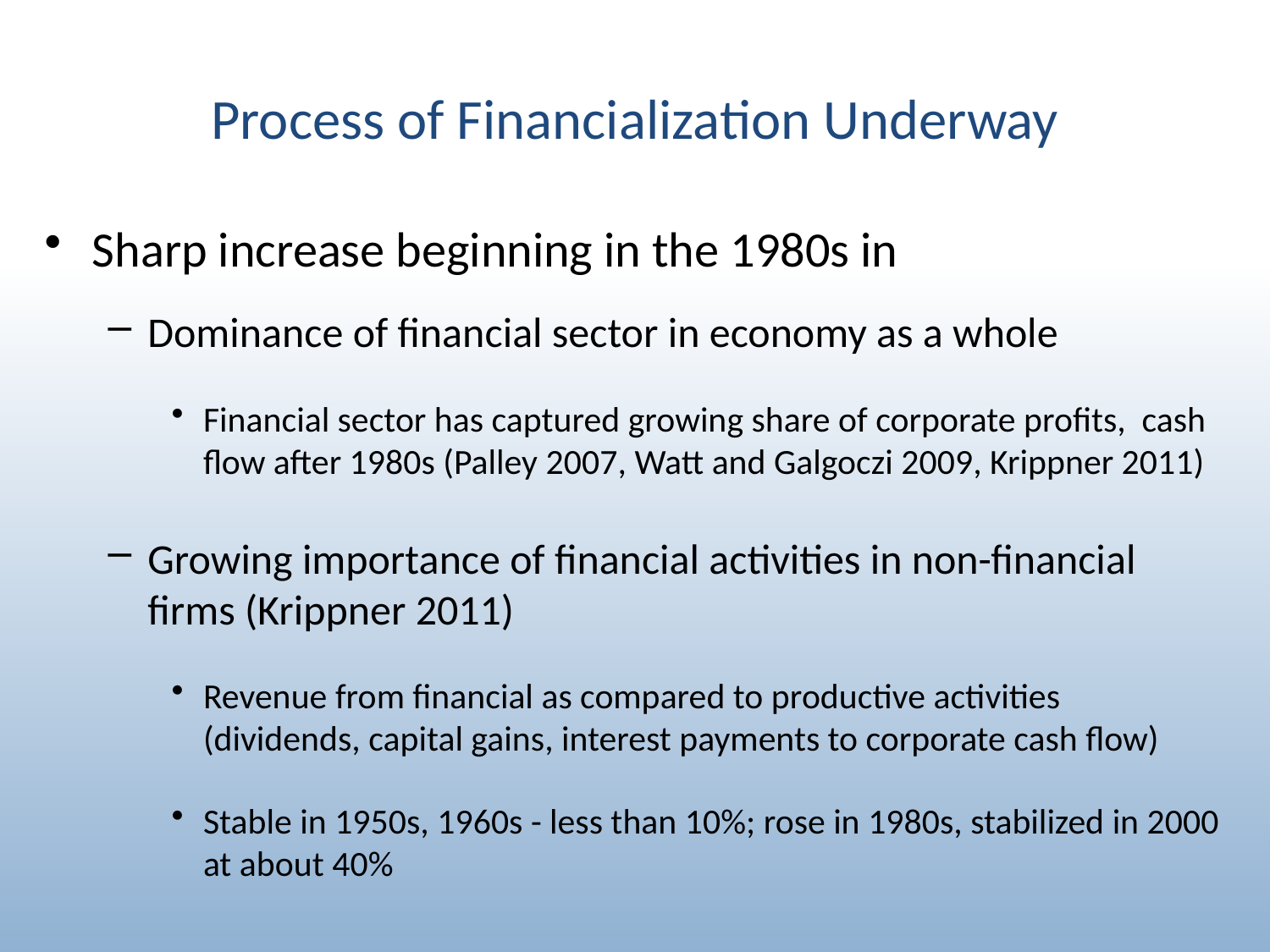

# Process of Financialization Underway
Sharp increase beginning in the 1980s in

Dominance of financial sector in economy as a whole

Financial sector has captured growing share of corporate profits,  cash flow after 1980s (Palley 2007, Watt and Galgoczi 2009, Krippner 2011)

Growing importance of financial activities in non-financial firms (Krippner 2011)

Revenue from financial as compared to productive activities (dividends, capital gains, interest payments to corporate cash flow)

Stable in 1950s, 1960s - less than 10%; rose in 1980s, stabilized in 2000 at about 40%